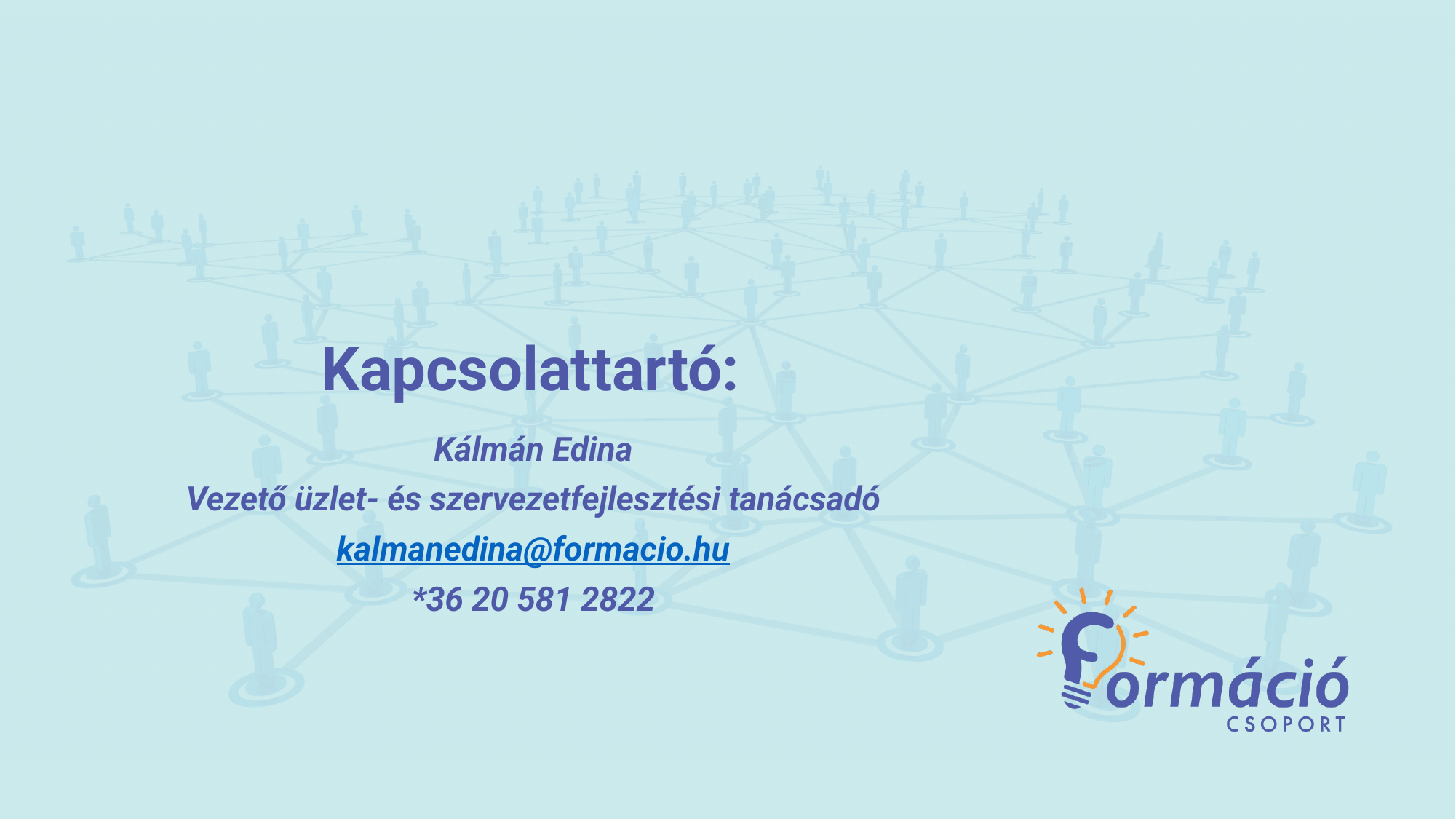

# Kapcsolattartó:
Kálmán Edina
Vezető üzlet- és szervezetfejlesztési tanácsadó
kalmanedina@formacio.hu
*36 20 581 2822